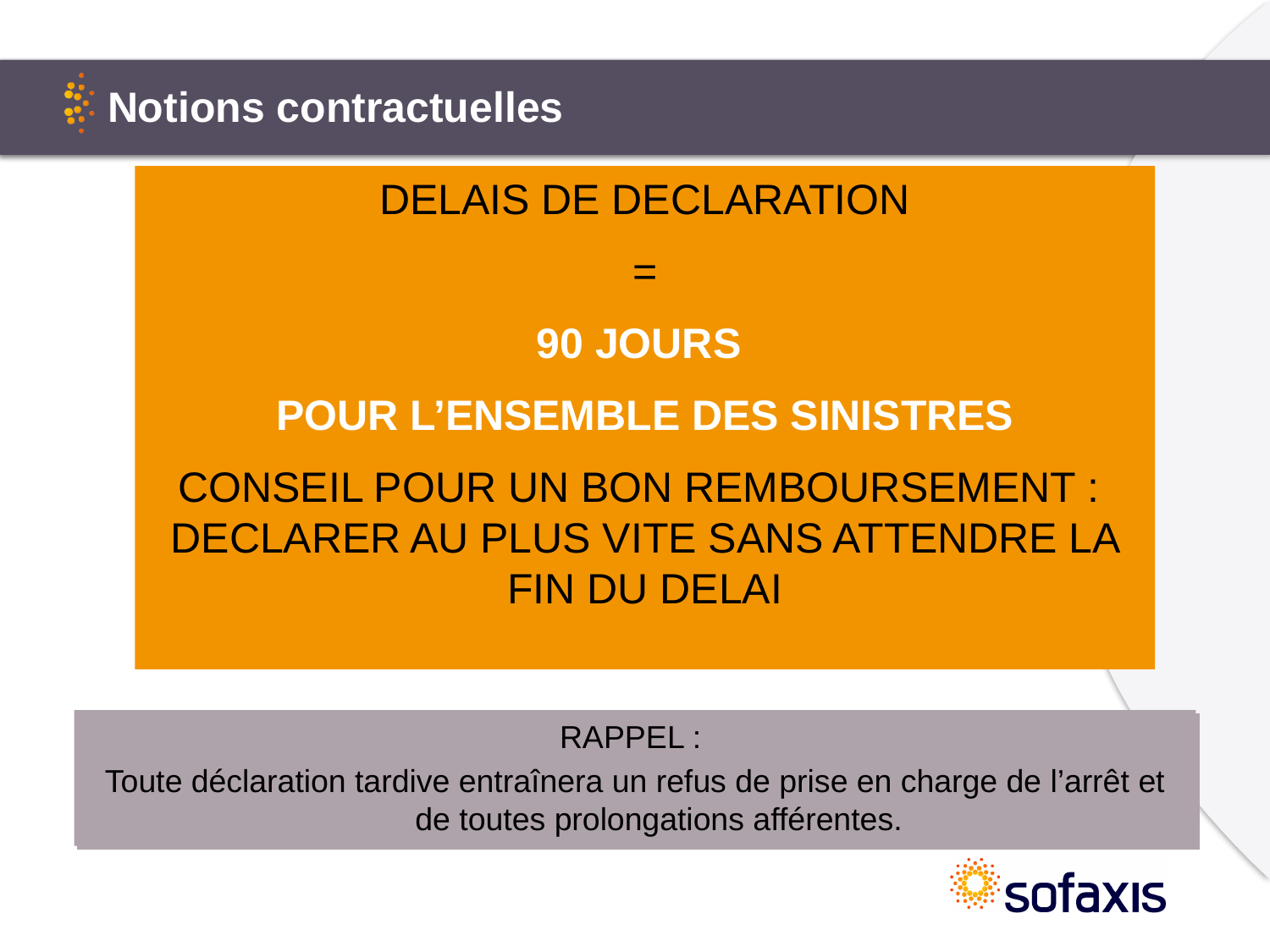

# Notions contractuelles
DELAIS DE DECLARATION
=
90 JOURS
POUR L’ENSEMBLE DES SINISTRES
CONSEIL POUR UN BON REMBOURSEMENT :
DECLARER AU PLUS VITE SANS ATTENDRE LA FIN DU DELAI

RAPPEL :
Toute déclaration tardive entraînera un refus de prise en charge de l’arrêt et de toutes prolongations afférentes.